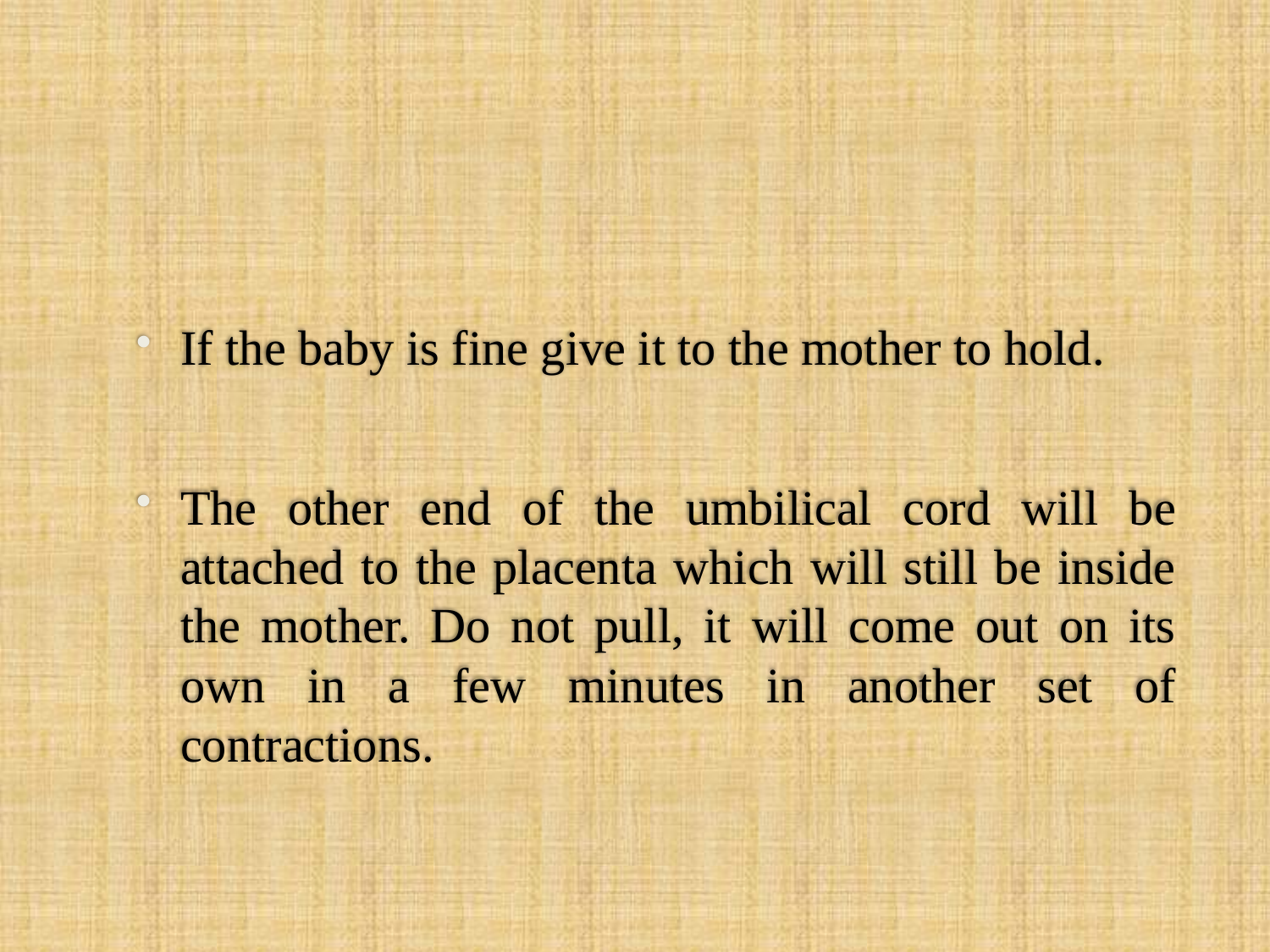

#
If the baby is fine give it to the mother to hold.

The other end of the umbilical cord will be attached to the placenta which will still be inside the mother. Do not pull, it will come out on its own in a few minutes in another set of contractions.